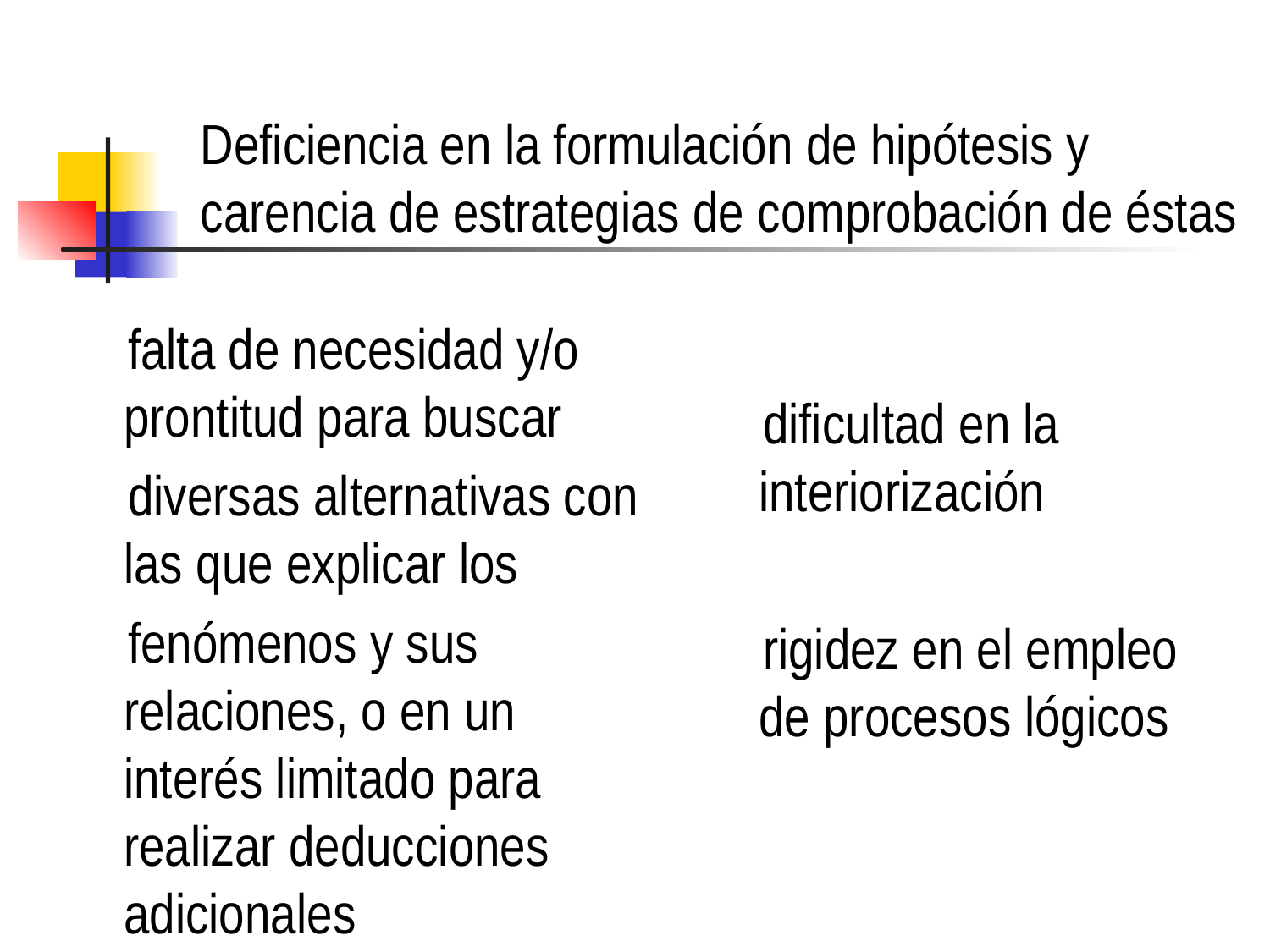

# Deficiencia en la formulación de hipótesis y   carencia de estrategias de comprobación de éstas
    falta de necesidad y/o prontitud para buscar
    diversas alternativas con las que explicar los
    fenómenos y sus relaciones, o en un interés limitado para realizar deducciones adicionales

    dificultad en la interiorización

    rigidez en el empleo de procesos lógicos